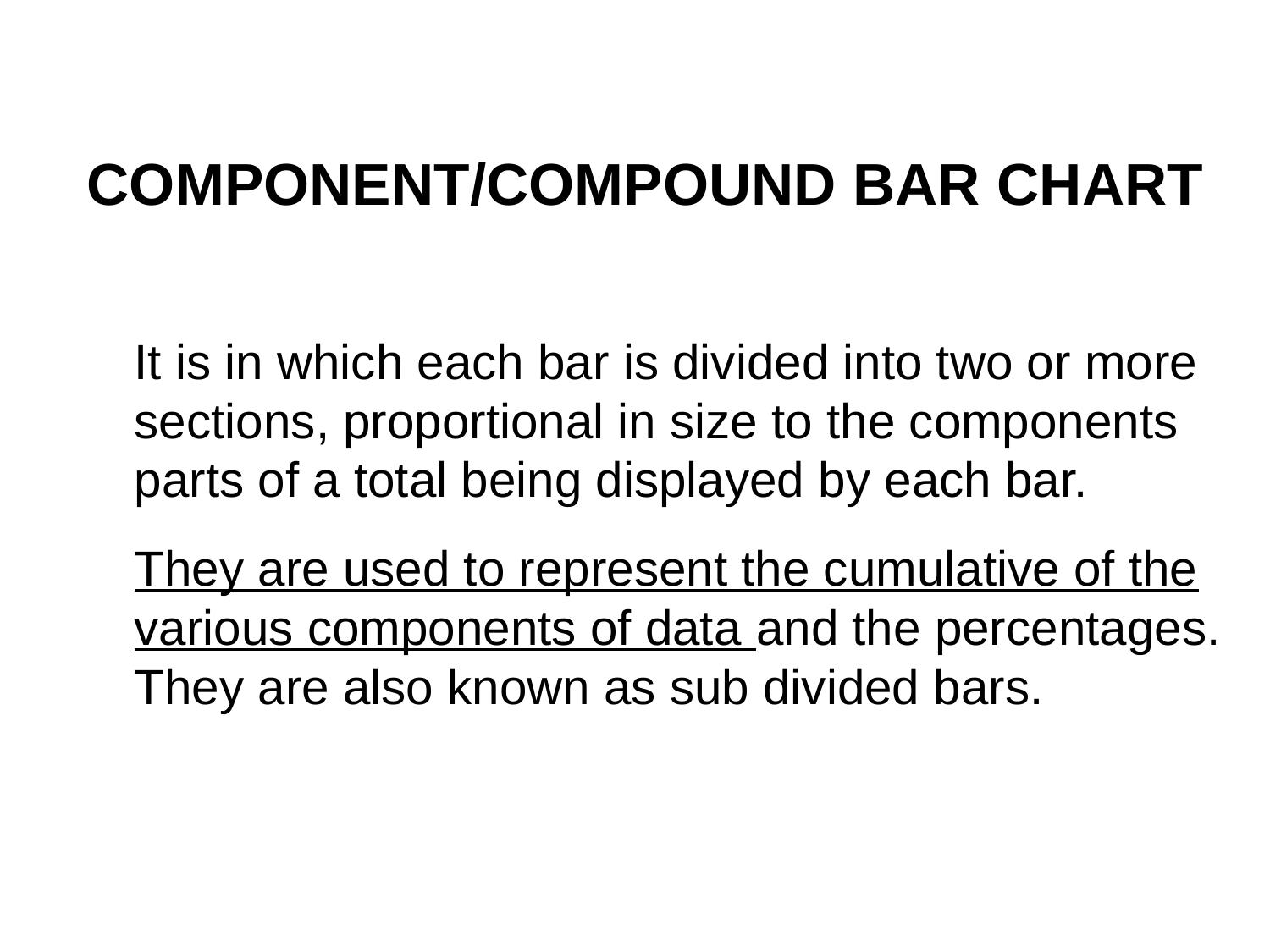

# COMPONENT/COMPOUND BAR CHART
It is in which each bar is divided into two or more sections, proportional in size to the components parts of a total being displayed by each bar.

They are used to represent the cumulative of the various components of data and the percentages. They are also known as sub divided bars.